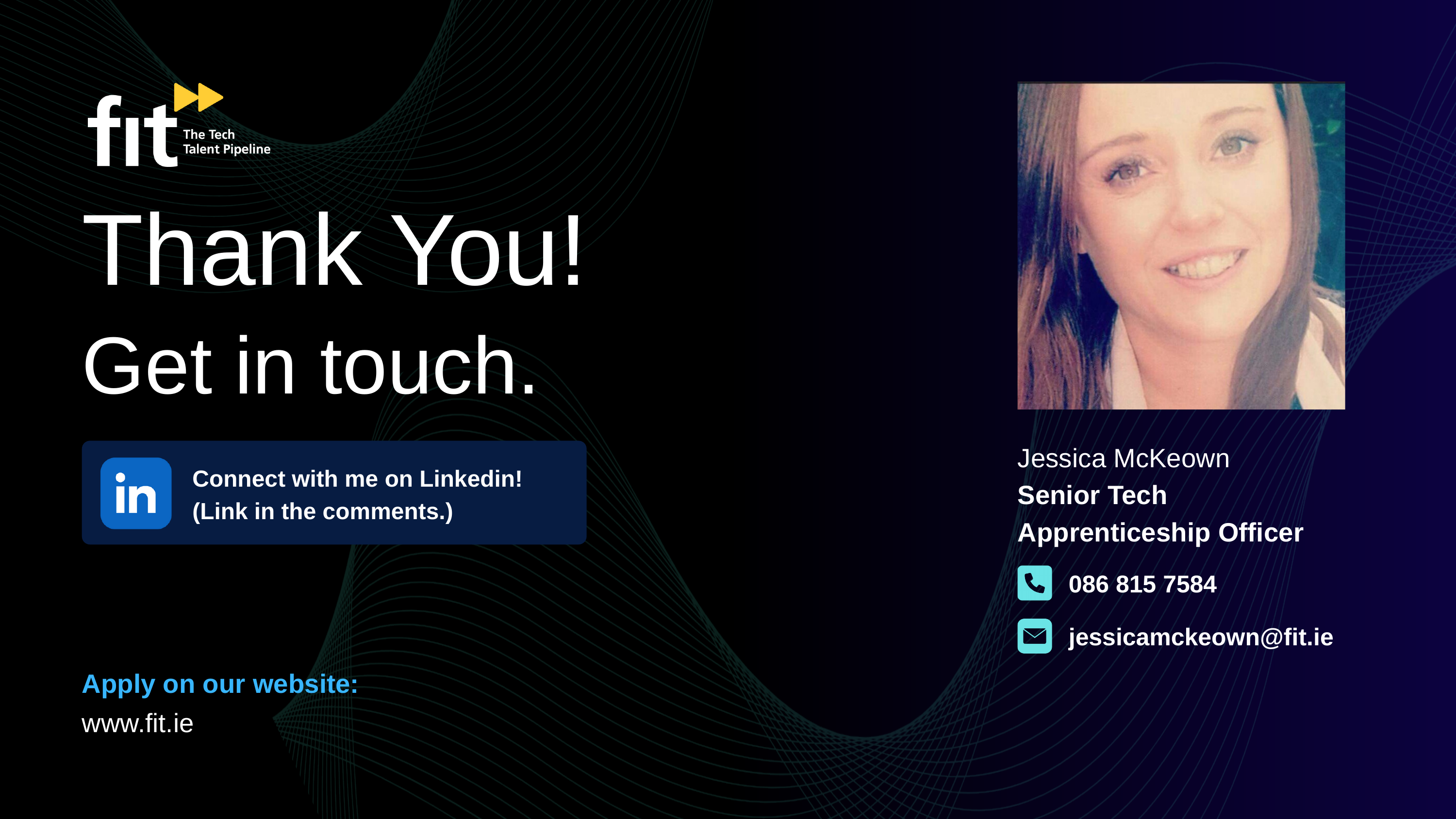

Thank You!
Get in touch.
Jessica McKeown
Senior Tech Apprenticeship Officer

Connect with me on Linkedin!
(Link in the comments.)
086 815 7584

jessicamckeown@fit.ie

Apply on our website:
www.fit.ie